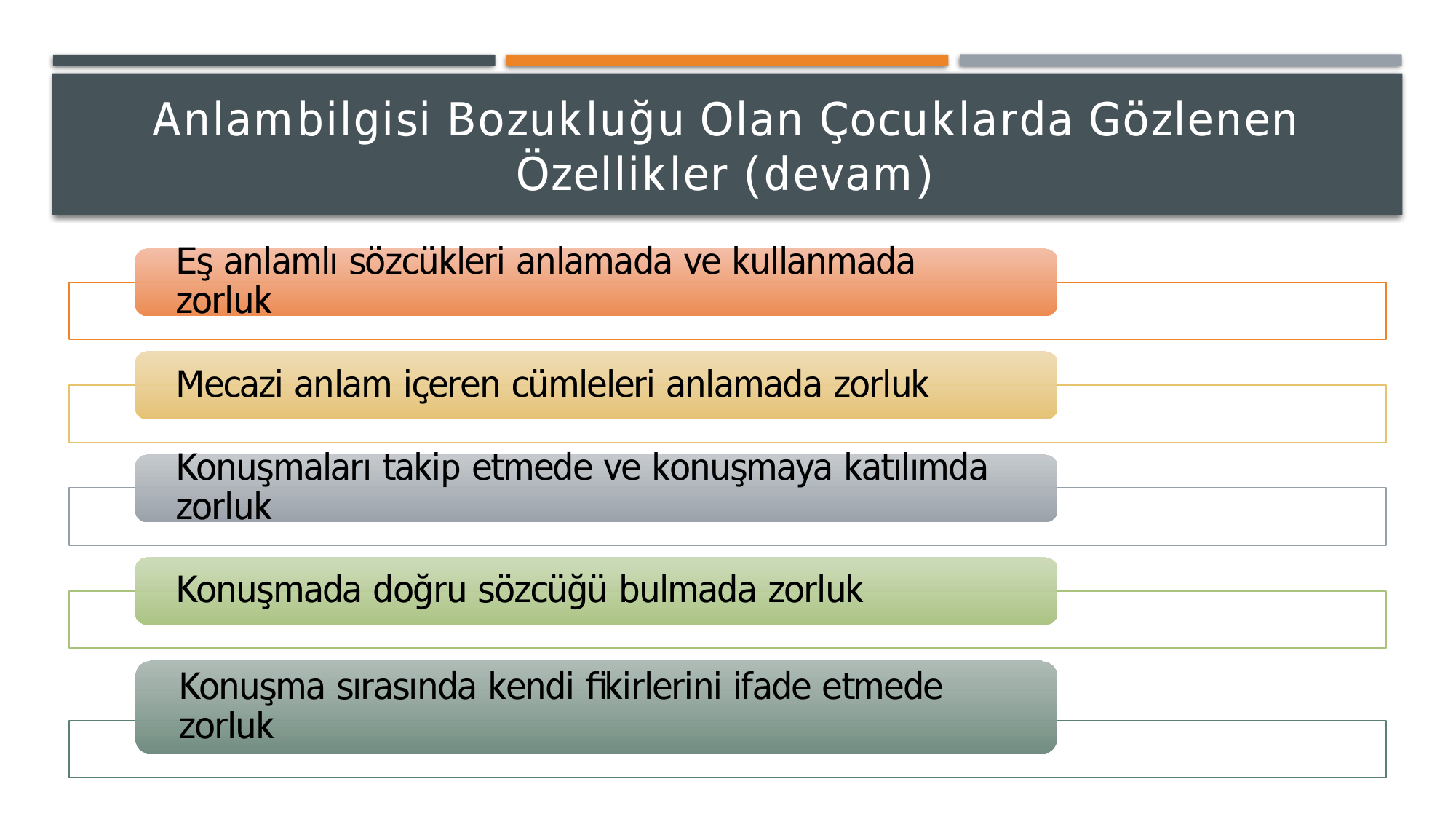

# Anlambilgisi Bozukluğu Olan Çocuklarda Gözlenen Özellikler (devam)
Eş anlamlı sözcükleri anlamada ve kullanmada zorluk
Mecazi anlam içeren cümleleri anlamada zorluk
Konuşmaları takip etmede ve konuşmaya katılımda zorluk
Konuşmada doğru sözcüğü bulmada zorluk
Konuşma sırasında kendi fikirlerini ifade etmede zorluk